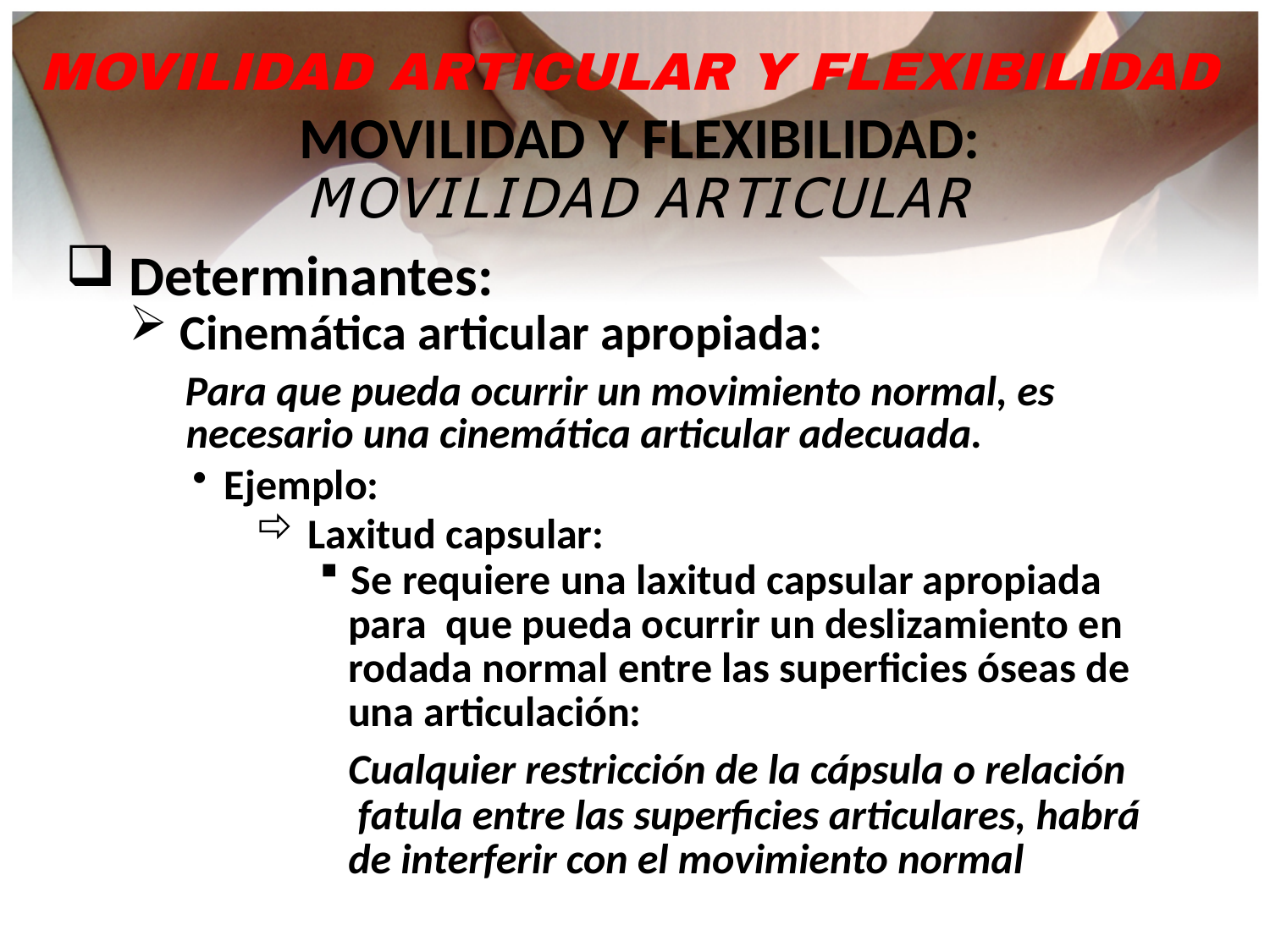

MOVILIDAD ARTICULAR Y FLEXIBILIDAD
MOVILIDAD Y FLEXIBILIDAD:
MOVILIDAD ARTICULAR
 Determinantes:
 Cinemática articular apropiada:
     Para que pueda ocurrir un movimiento normal, es
      necesario una cinemática articular adecuada.
Ejemplo:
 Laxitud capsular:
Se requiere una laxitud capsular apropiada
   para  que pueda ocurrir un deslizamiento en
   rodada normal entre las superficies óseas de
   una articulación:
   Cualquier restricción de la cápsula o relación
    fatula entre las superficies articulares, habrá
   de interferir con el movimiento normal